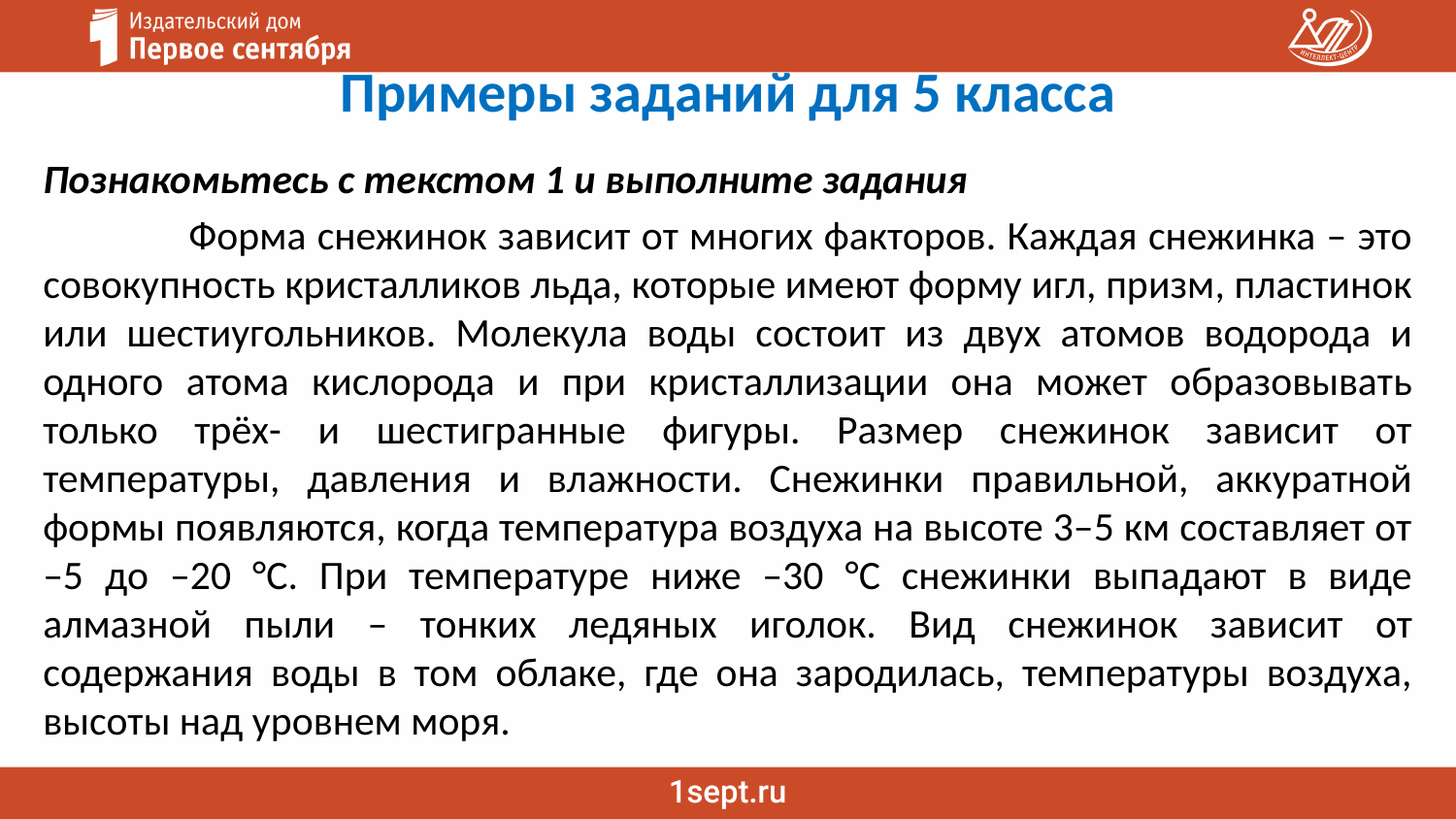

# Примеры заданий для 5 класса
Познакомьтесь с текстом 1 и выполните задания
	Форма снежинок зависит от многих факторов. Каждая снежинка – это совокупность кристалликов льда, которые имеют форму игл, призм, пластинок или шестиугольников. Молекула воды состоит из двух атомов водорода и одного атома кислорода и при кристаллизации она может образовывать только трёх- и шестигранные фигуры. Размер снежинок зависит от температуры, давления и влажности. Снежинки правильной, аккуратной формы появляются, когда температура воздуха на высоте 3–5 км составляет от –5 до –20 °C. При температуре ниже –30 °C снежинки выпадают в виде алмазной пыли – тонких ледяных иголок. Вид снежинок зависит от содержания воды в том облаке, где она зародилась, температуры воздуха, высоты над уровнем моря.